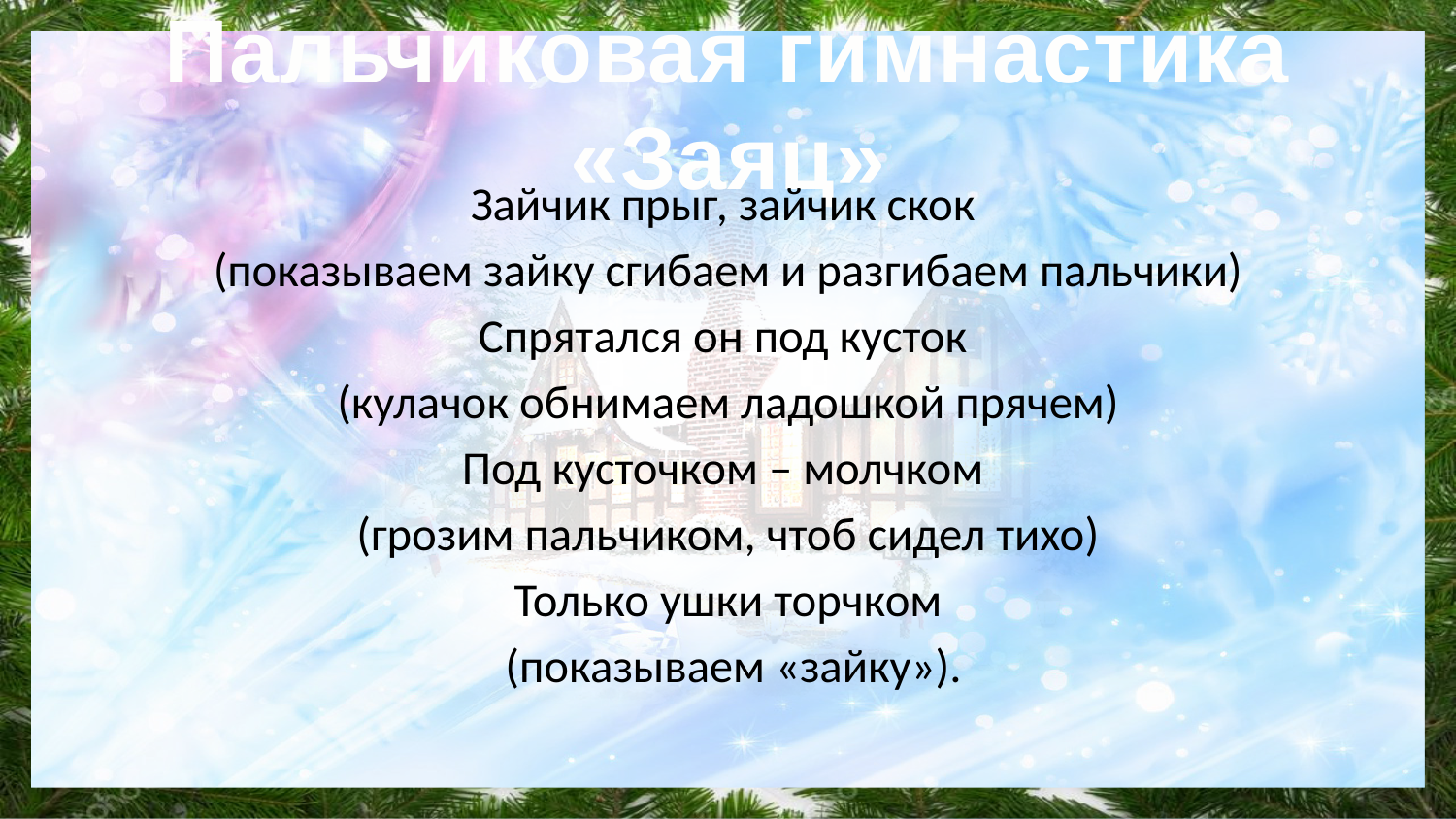

# Пальчиковая гимнастика «Заяц»
Зайчик прыг, зайчик скок
(показываем зайку сгибаем и разгибаем пальчики)
Спрятался он под кусток
(кулачок обнимаем ладошкой прячем)
Под кусточком – молчком
(грозим пальчиком, чтоб сидел тихо)
Только ушки торчком
 (показываем «зайку»).